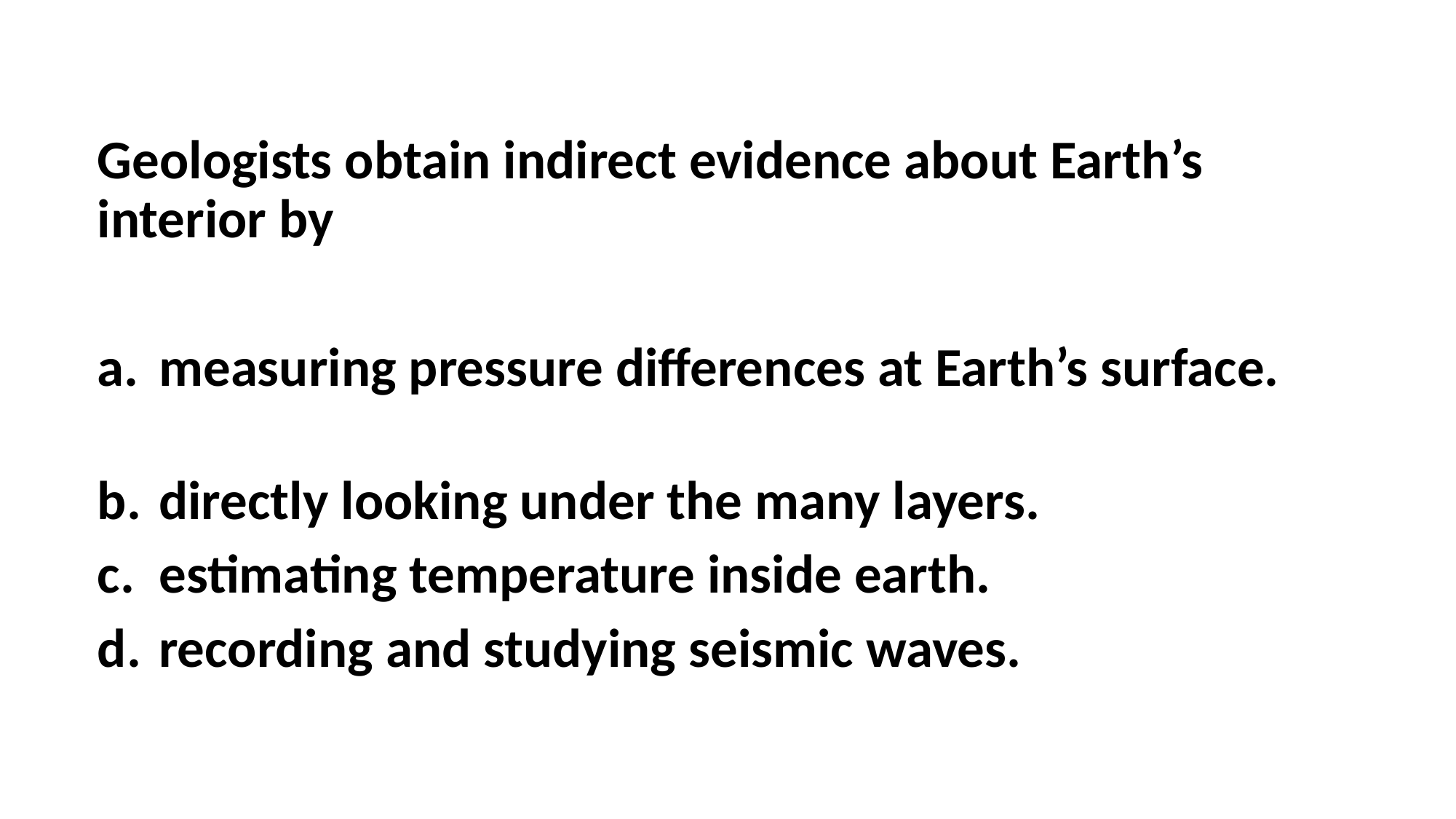

Geologists obtain indirect evidence about Earth’s interior by

measuring pressure differences at Earth’s surface.
directly looking under the many layers.
estimating temperature inside earth.
recording and studying seismic waves.